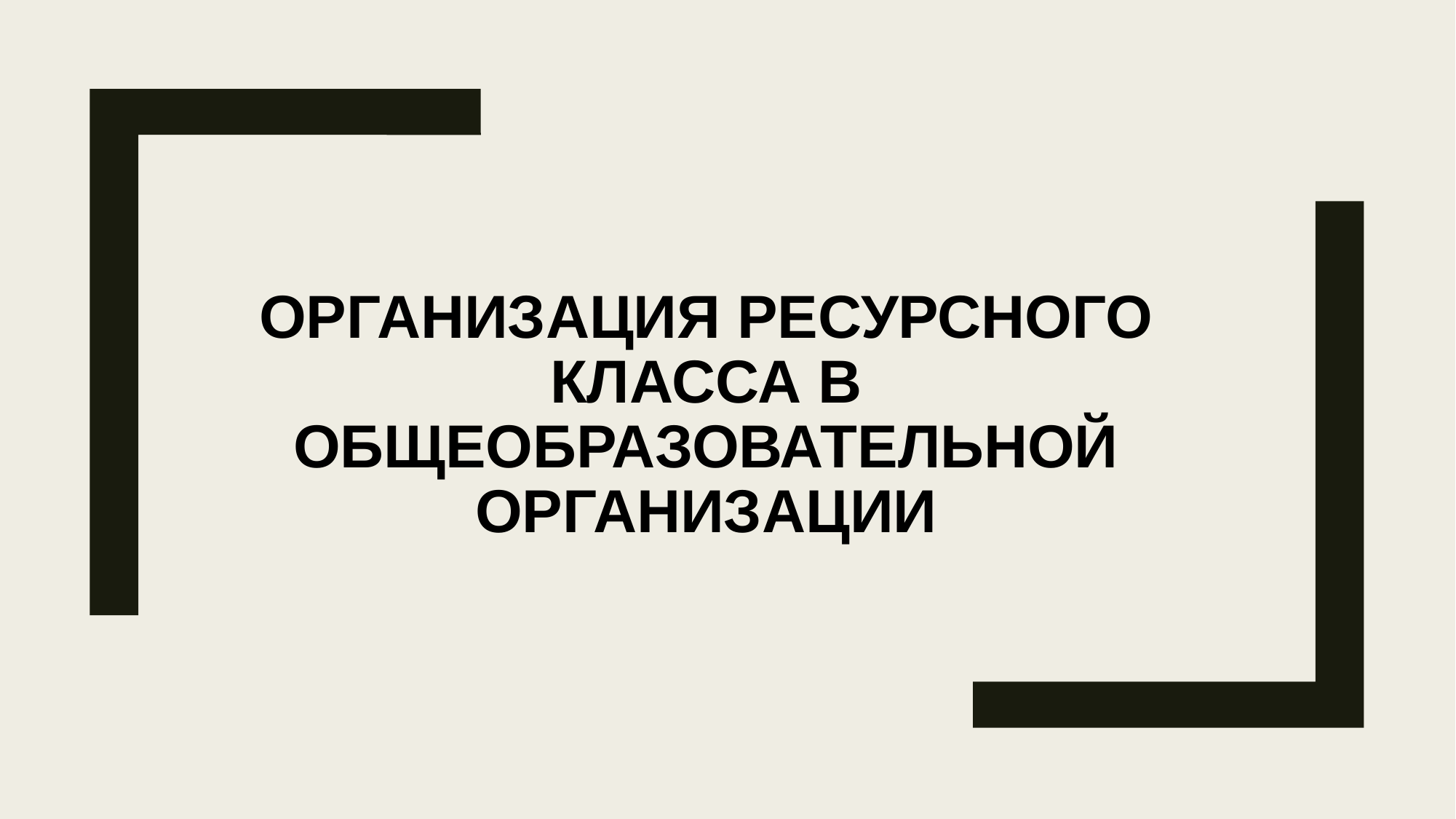

# Организация ресурсного класса в общеобразовательной организации